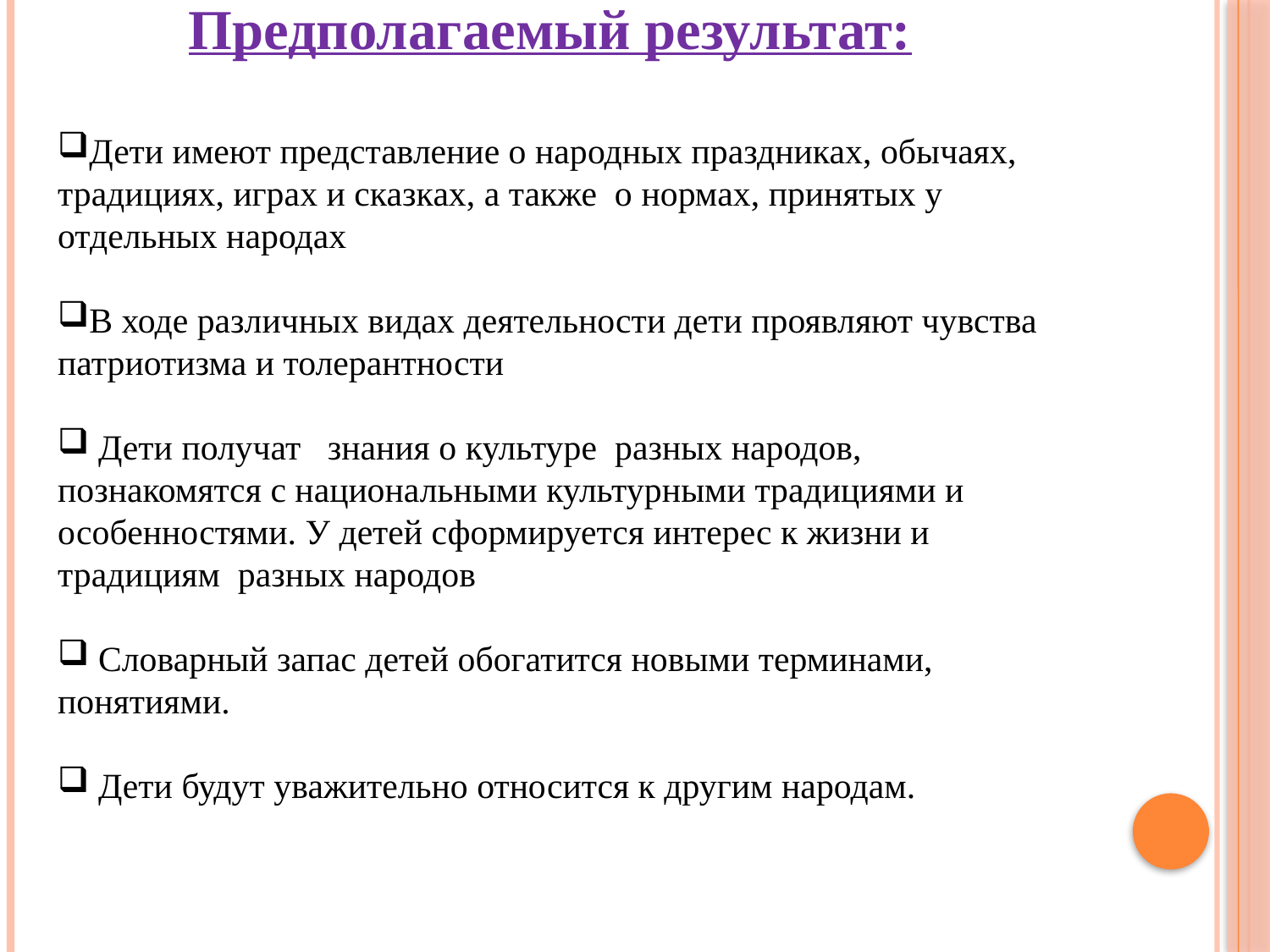

Предполагаемый результат:

Дети имеют представление о народных праздниках, обычаях, традициях, играх и сказках, а также  о нормах, принятых у отдельных народах

В ходе различных видах деятельности дети проявляют чувства патриотизма и толерантности

 Дети получат   знания о культуре  разных народов, познакомятся с национальными культурными традициями и особенностями. У детей сформируется интерес к жизни и традициям  разных народов

 Словарный запас детей обогатится новыми терминами, понятиями.

 Дети будут уважительно относится к другим народам.